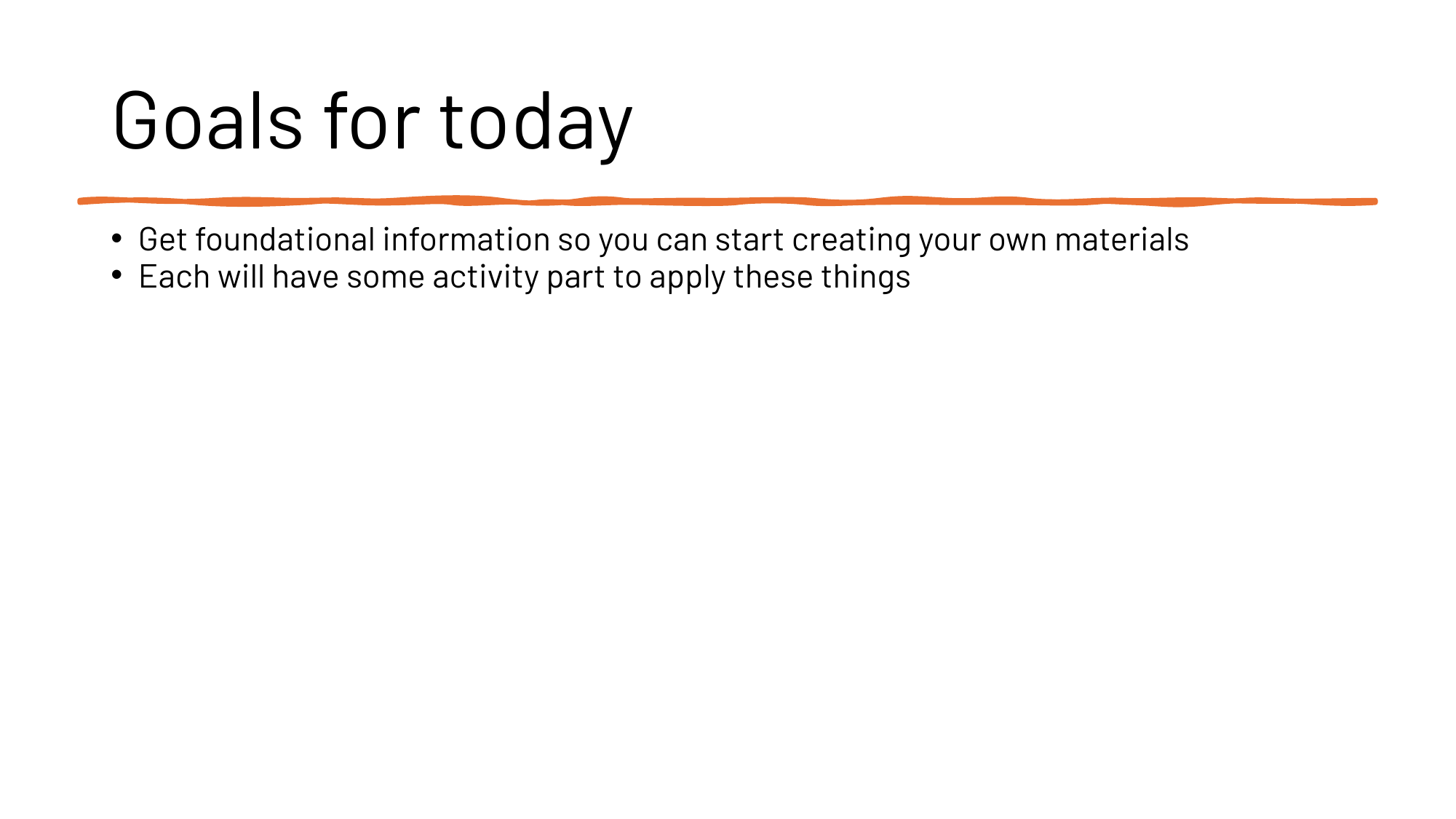

# Goals for today

Get foundational information so you can start creating your own materials​
Each will have some activity part to apply these things